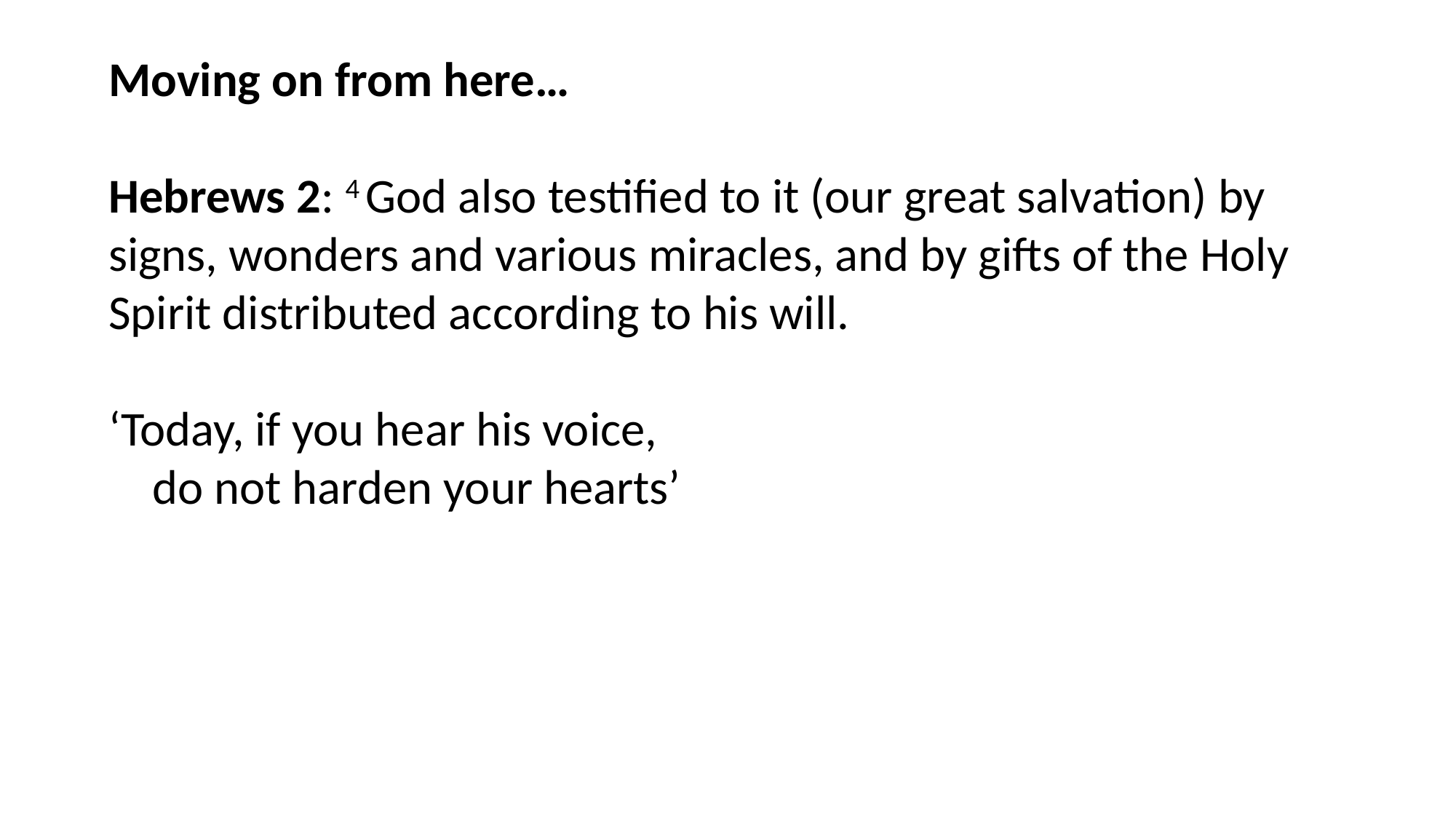

Moving on from here…

Hebrews 2: 4 God also testified to it (our great salvation) by signs, wonders and various miracles, and by gifts of the Holy Spirit distributed according to his will.

‘Today, if you hear his voice,
    do not harden your hearts’